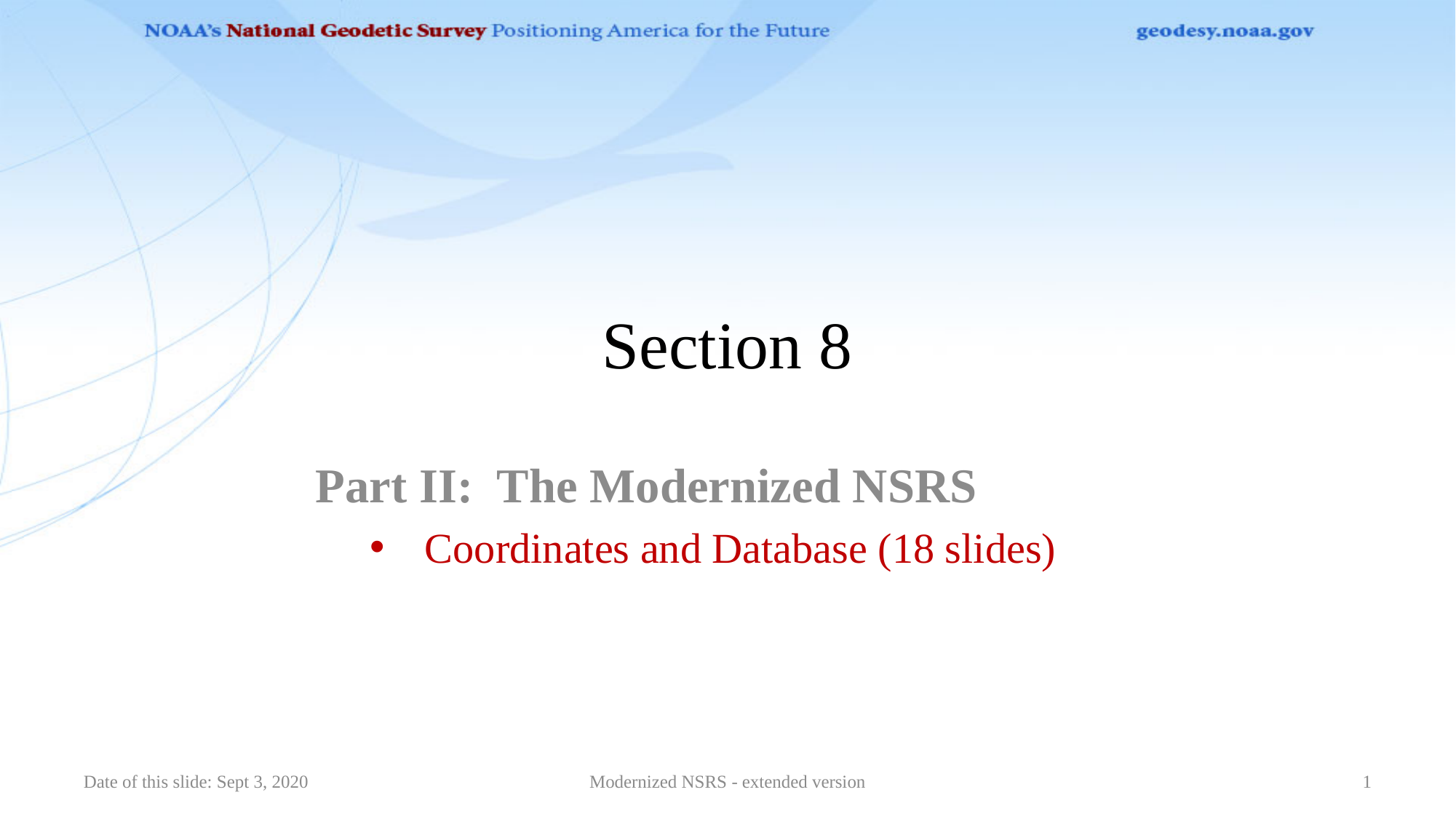

# Section 8
Part II:  The Modernized NSRS
Coordinates and Database (18 slides)
Date of this slide: Sept 3, 2020
Modernized NSRS - extended version
1